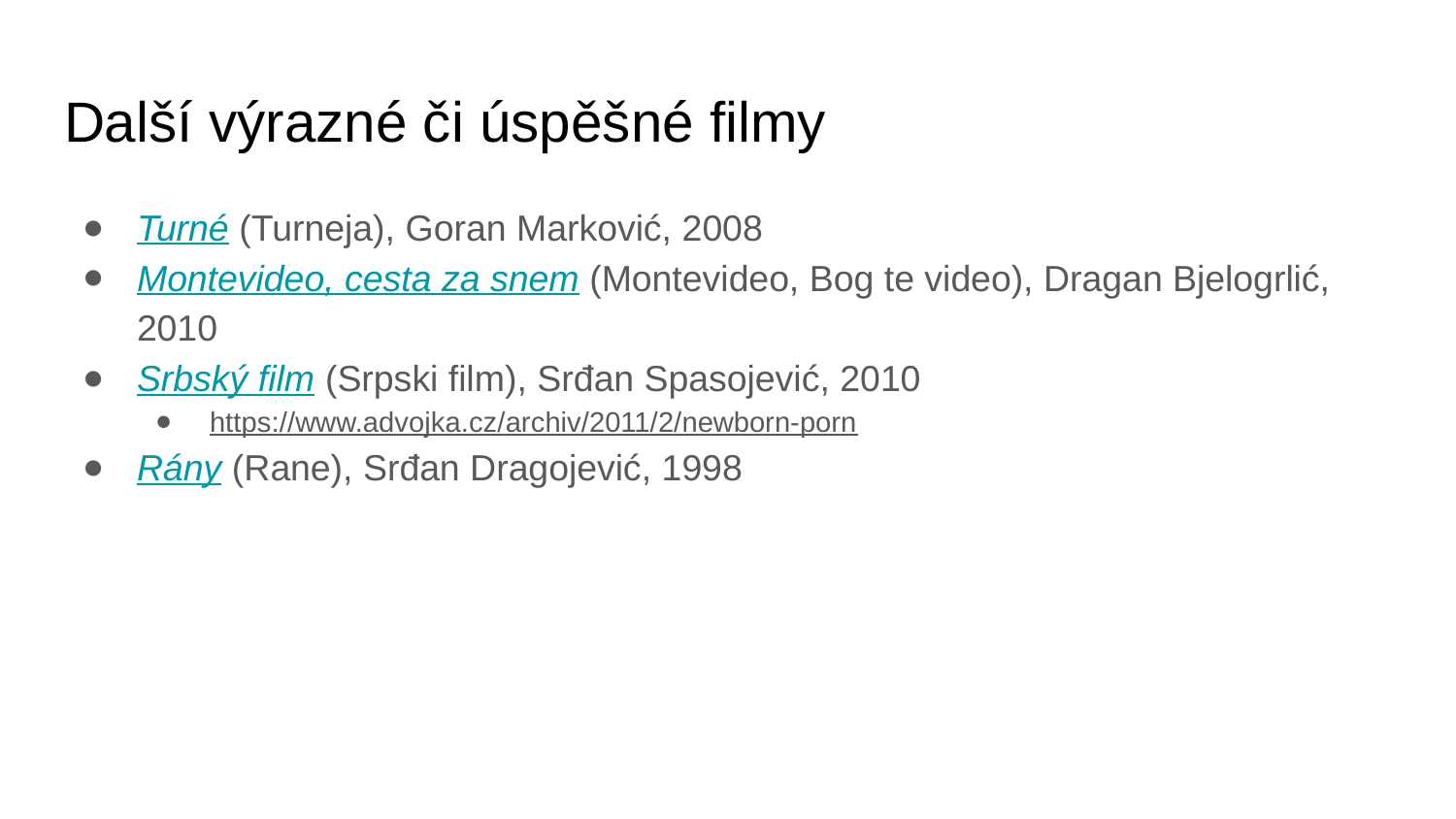

# Další výrazné či úspěšné filmy
Turné (Turneja), Goran Marković, 2008
Montevideo, cesta za snem (Montevideo, Bog te video), Dragan Bjelogrlić, 2010
Srbský film (Srpski film), Srđan Spasojević, 2010
https://www.advojka.cz/archiv/2011/2/newborn-porn
Rány (Rane), Srđan Dragojević, 1998